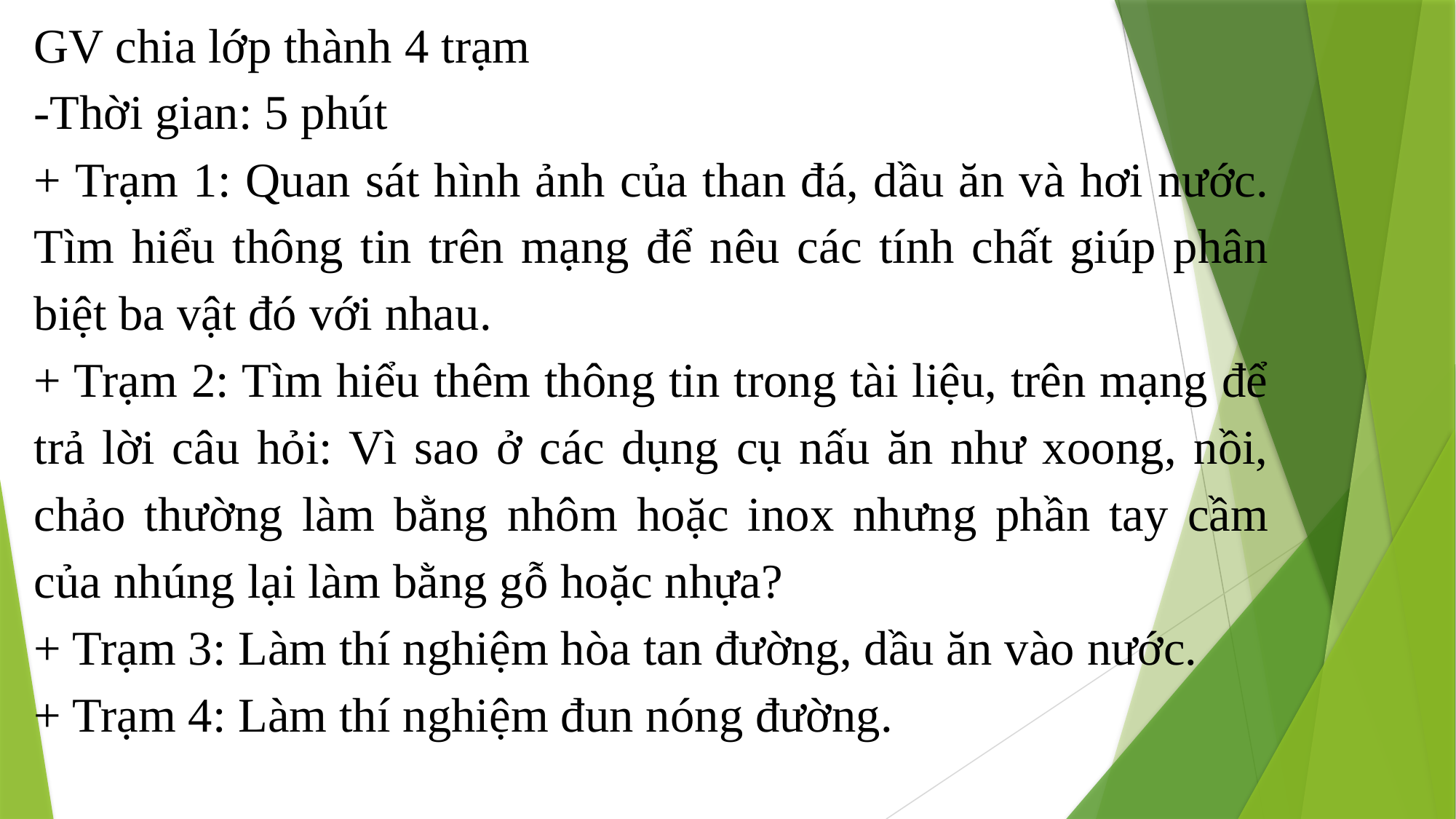

GV chia lớp thành 4 trạm
-Thời gian: 5 phút
+ Trạm 1: Quan sát hình ảnh của than đá, dầu ăn và hơi nước. Tìm hiểu thông tin trên mạng để nêu các tính chất giúp phân biệt ba vật đó với nhau.
+ Trạm 2: Tìm hiểu thêm thông tin trong tài liệu, trên mạng để trả lời câu hỏi: Vì sao ở các dụng cụ nấu ăn như xoong, nồi, chảo thường làm bằng nhôm hoặc inox nhưng phần tay cầm của nhúng lại làm bằng gỗ hoặc nhựa?
+ Trạm 3: Làm thí nghiệm hòa tan đường, dầu ăn vào nước.
+ Trạm 4: Làm thí nghiệm đun nóng đường.